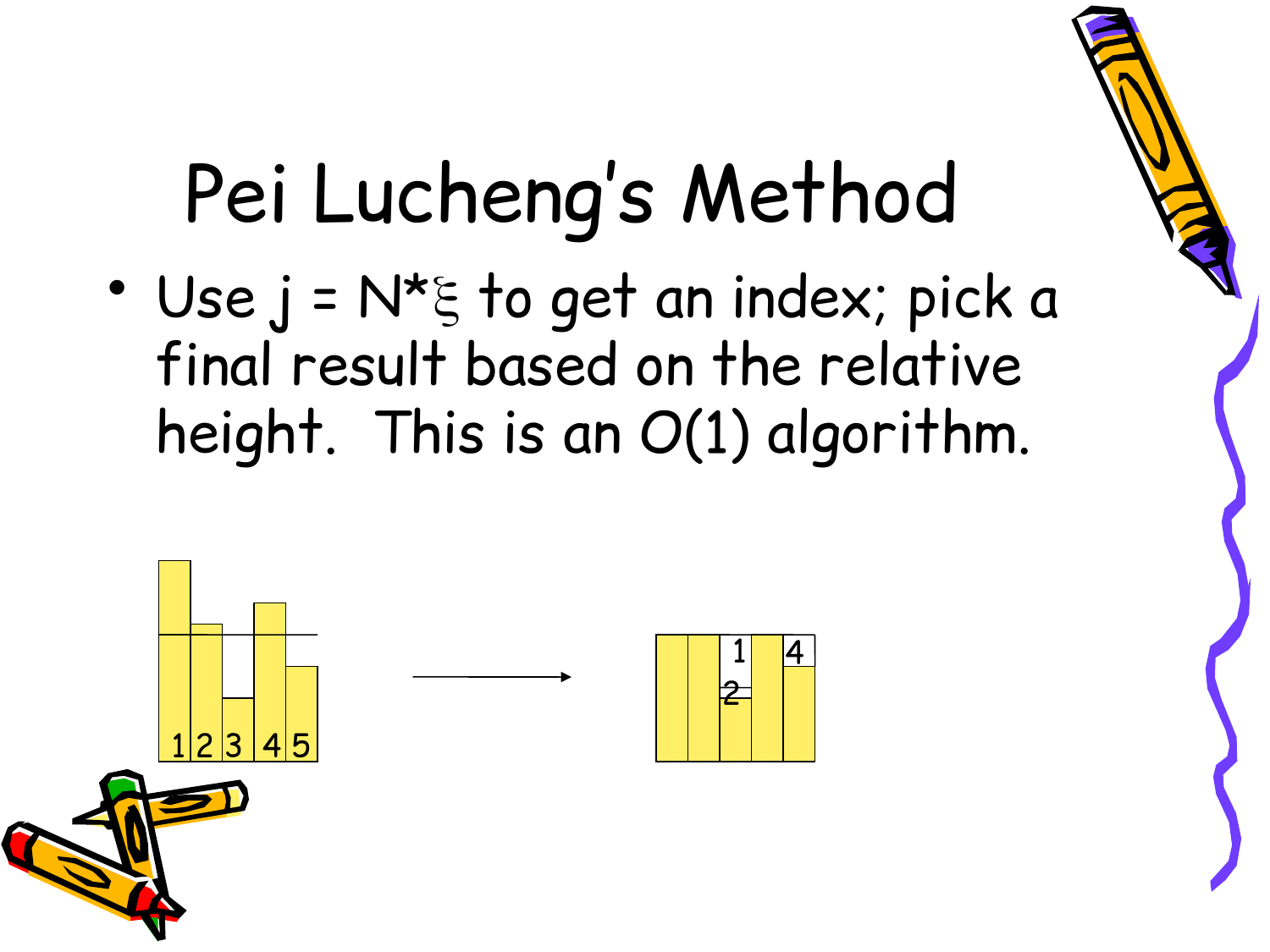

# Pei Lucheng’s Method
Use j = N*ξ to get an index; pick a final result based on the relative height.  This is an O(1) algorithm.

1
4

2

1 2 3  4 5